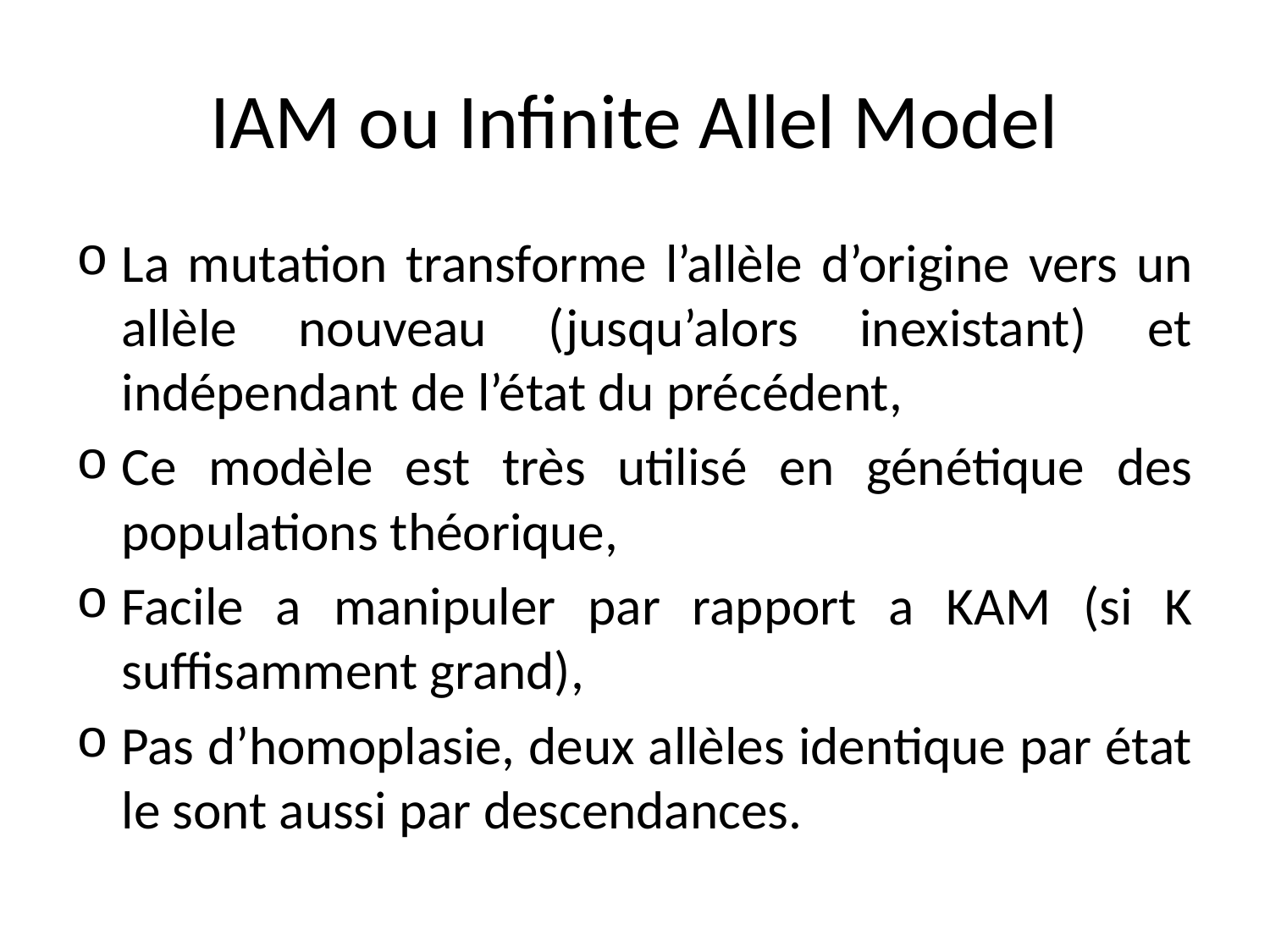

# IAM ou Infinite Allel Model
La mutation transforme l’allèle d’origine vers un allèle nouveau (jusqu’alors inexistant) et indépendant de l’état du précédent,
Ce modèle est très utilisé en génétique des populations théorique,
Facile a manipuler par rapport a KAM (si K suffisamment grand),
Pas d’homoplasie, deux allèles identique par état le sont aussi par descendances.